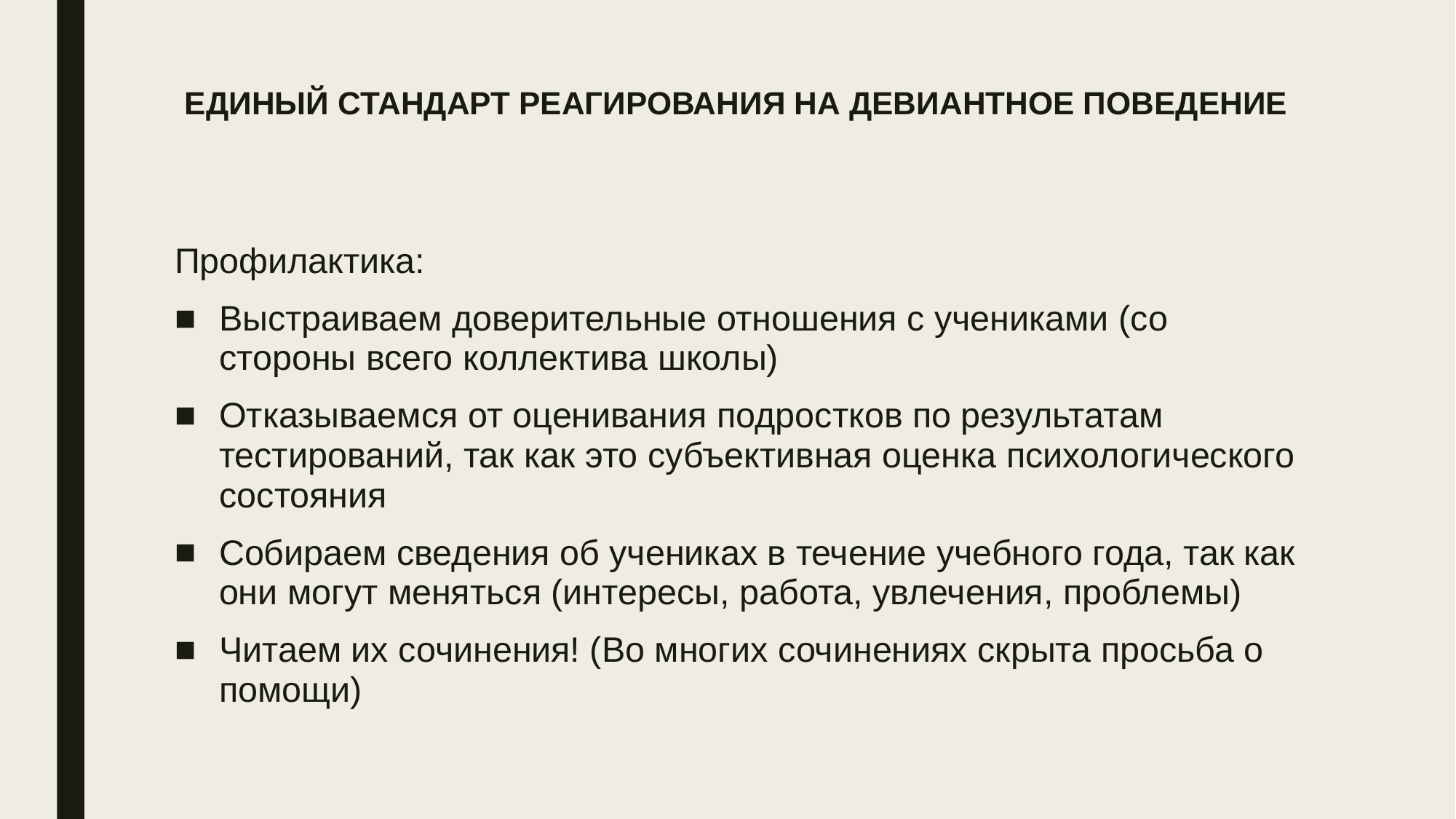

# ЕДИНЫЙ СТАНДАРТ РЕАГИРОВАНИЯ НА ДЕВИАНТНОЕ ПОВЕДЕНИЕ
Профилактика:
Выстраиваем доверительные отношения с учениками (со стороны всего коллектива школы)
Отказываемся от оценивания подростков по результатам тестирований, так как это субъективная оценка психологического состояния
Собираем сведения об учениках в течение учебного года, так как они могут меняться (интересы, работа, увлечения, проблемы)
Читаем их сочинения! (Во многих сочинениях скрыта просьба о помощи)